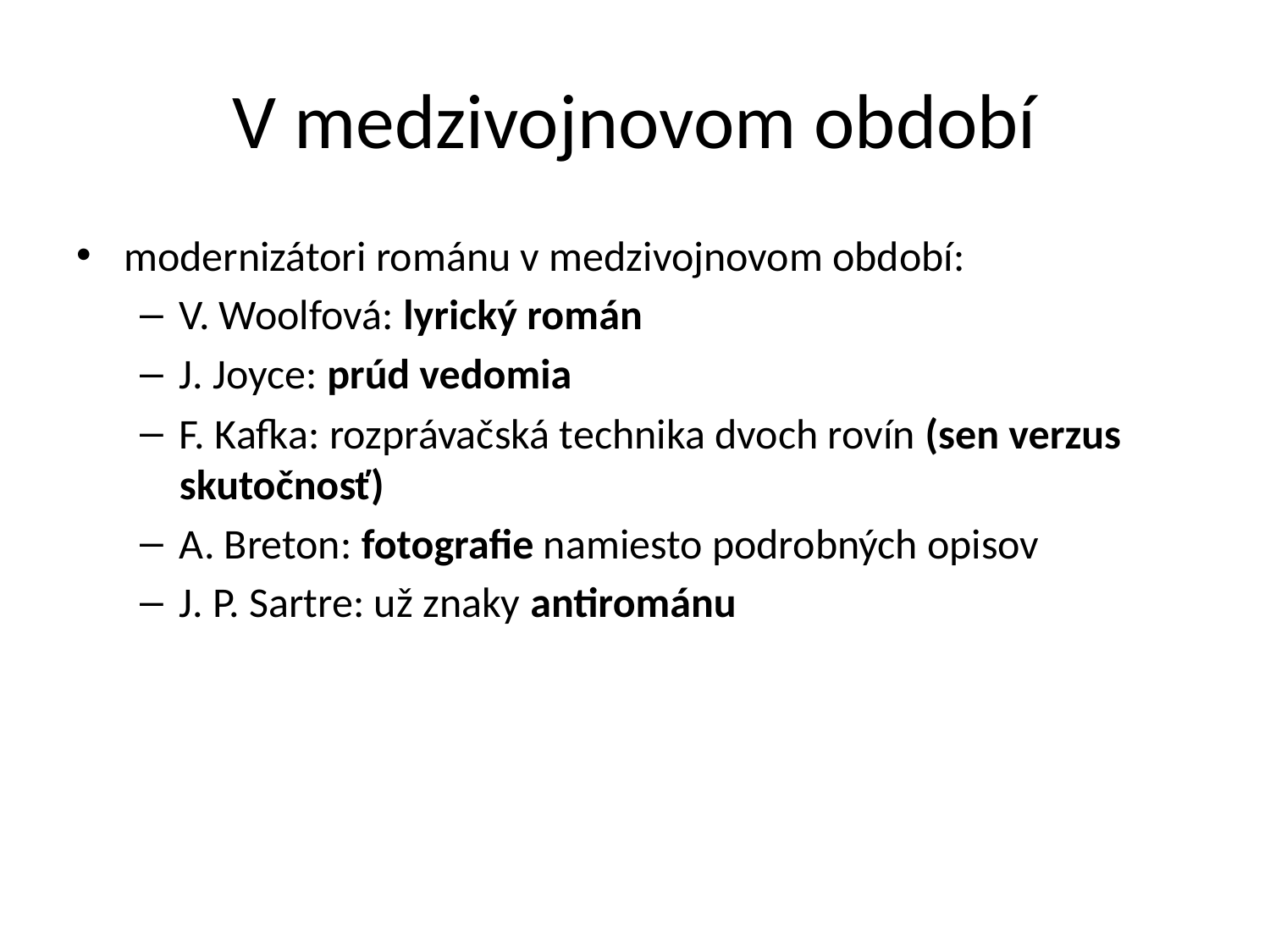

# V medzivojnovom období
modernizátori románu v medzivojnovom období:
V. Woolfová: lyrický román
J. Joyce: prúd vedomia
F. Kafka: rozprávačská technika dvoch rovín (sen verzus skutočnosť)
A. Breton: fotografie namiesto podrobných opisov
J. P. Sartre: už znaky antirománu